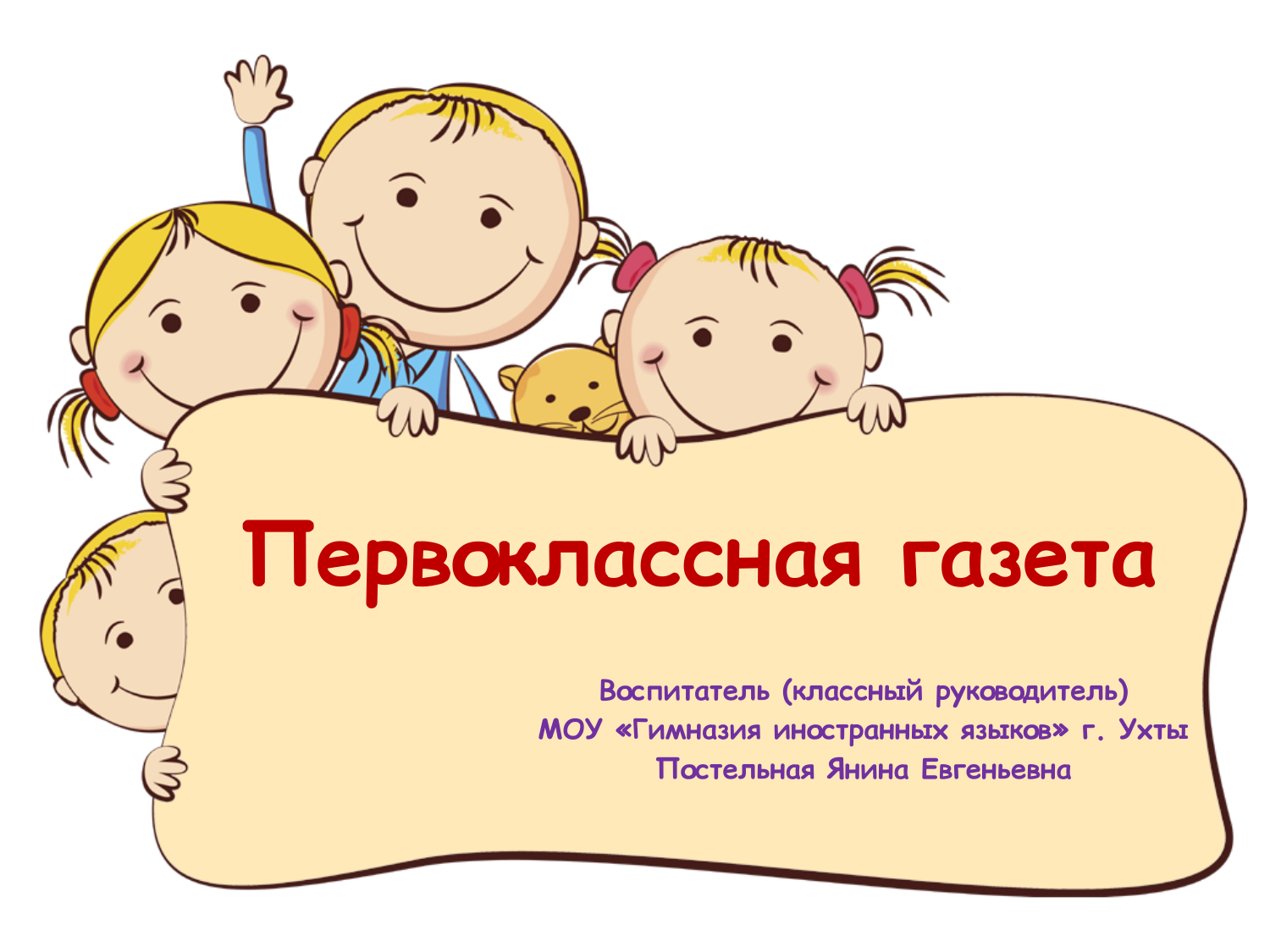

# Первоклассная газета
Воспитатель (классный руководитель)
МОУ «Гимназия иностранных языков» г. Ухты
Постельная Янина Евгеньевна